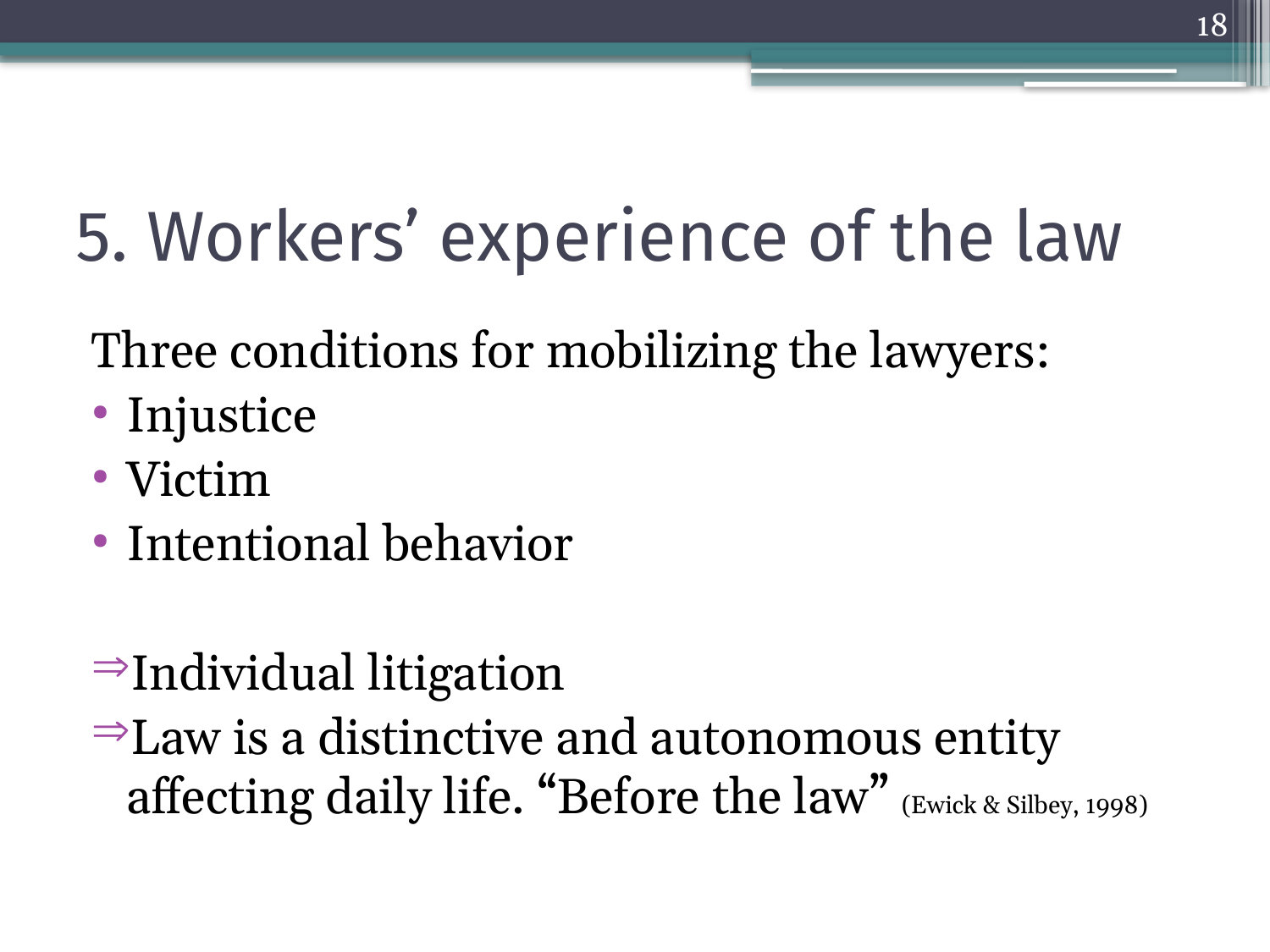

18
# 5. Workers’ experience of the law
Three conditions for mobilizing the lawyers:
Injustice
Victim
Intentional behavior

Individual litigation
Law is a distinctive and autonomous entity affecting daily life. “Before the law” (Ewick & Silbey, 1998)